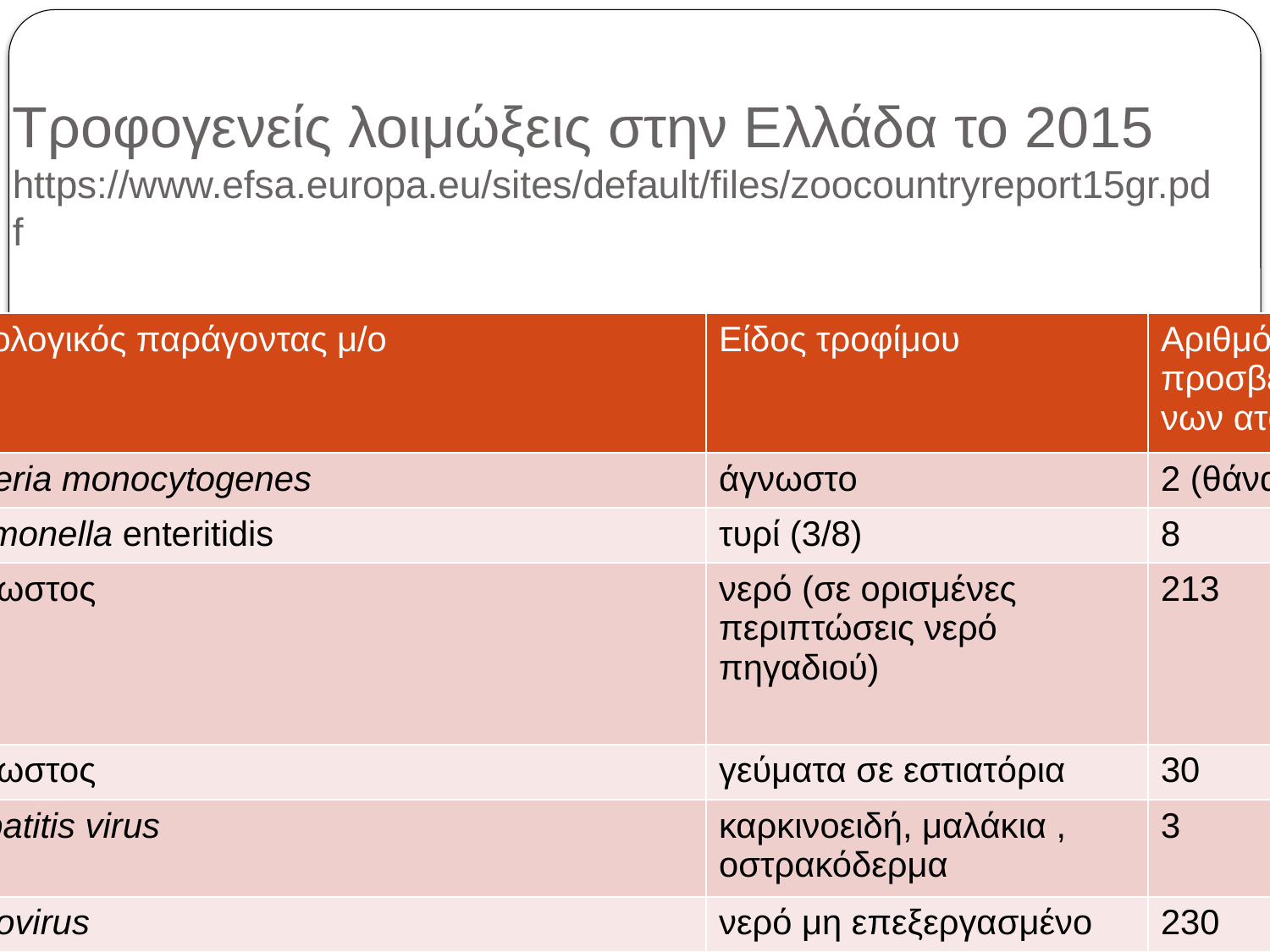

# Τροφογενείς λοιμώξεις στην Ελλάδα το 2015 https://www.efsa.europa.eu/sites/default/files/zoocountryreport15gr.pdf
| Αιτιολογικός παράγοντας μ/ο | Είδος τροφίμου | Αριθμός προσβεβλημέ-νων ατόμων |
| --- | --- | --- |
| Listeria monocytogenes | άγνωστο | 2 (θάνατοι) |
| Salmonella enteritidis | τυρί (3/8) | 8 |
| Άγνωστος | νερό (σε ορισμένες περιπτώσεις νερό πηγαδιού) | 213 |
| Άγνωστος | γεύματα σε εστιατόρια | 30 |
| Hepatitis virus | καρκινοειδή, μαλάκια , οστρακόδερμα | 3 |
| Norovirus | νερό μη επεξεργασμένο | 230 |
7